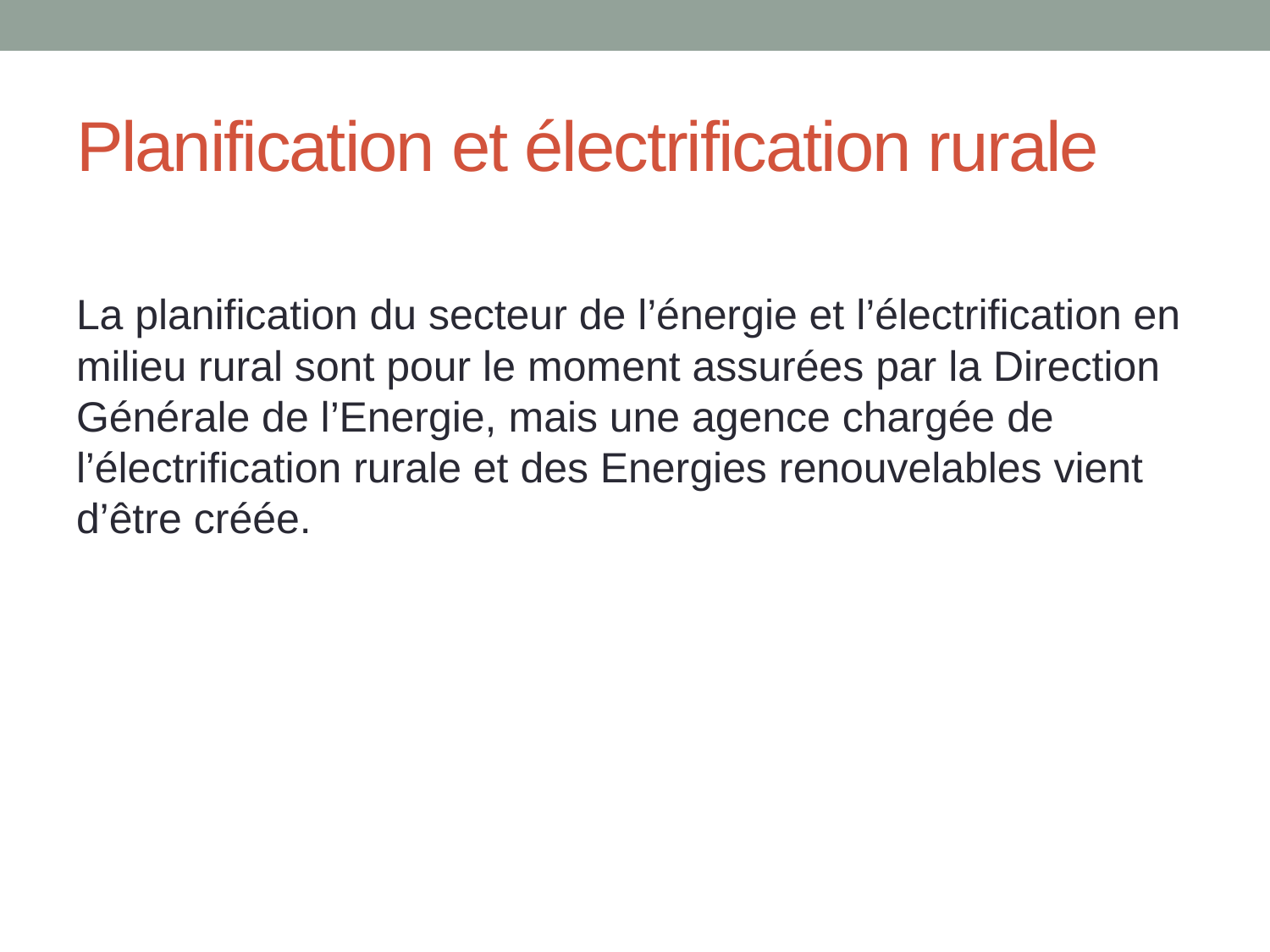

# Planification et électrification rurale

La planification du secteur de l’énergie et l’électrification en milieu rural sont pour le moment assurées par la Direction Générale de l’Energie, mais une agence chargée de l’électrification rurale et des Energies renouvelables vient d’être créée.